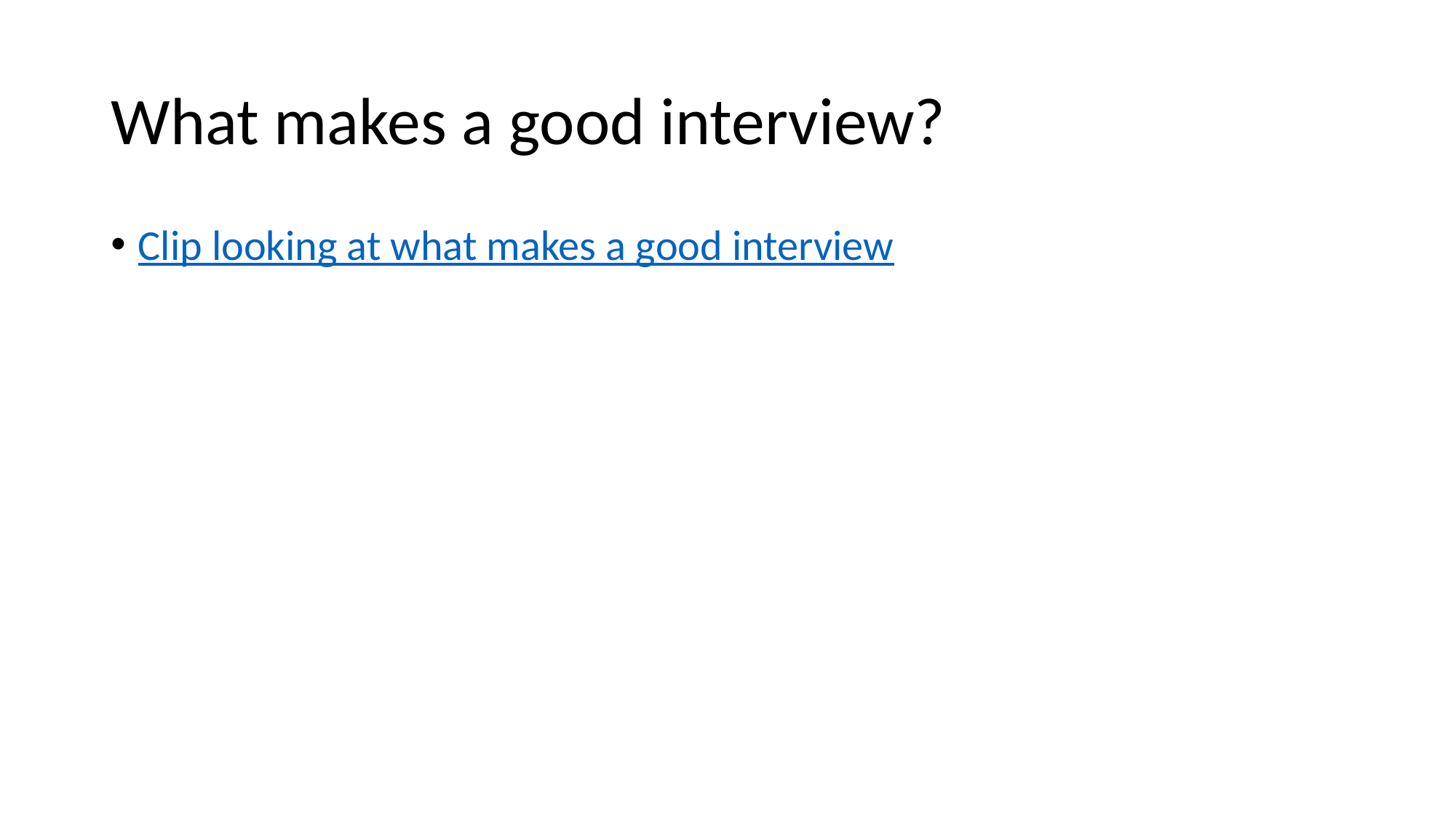

# What makes a good interview?
Clip looking at what makes a good interview